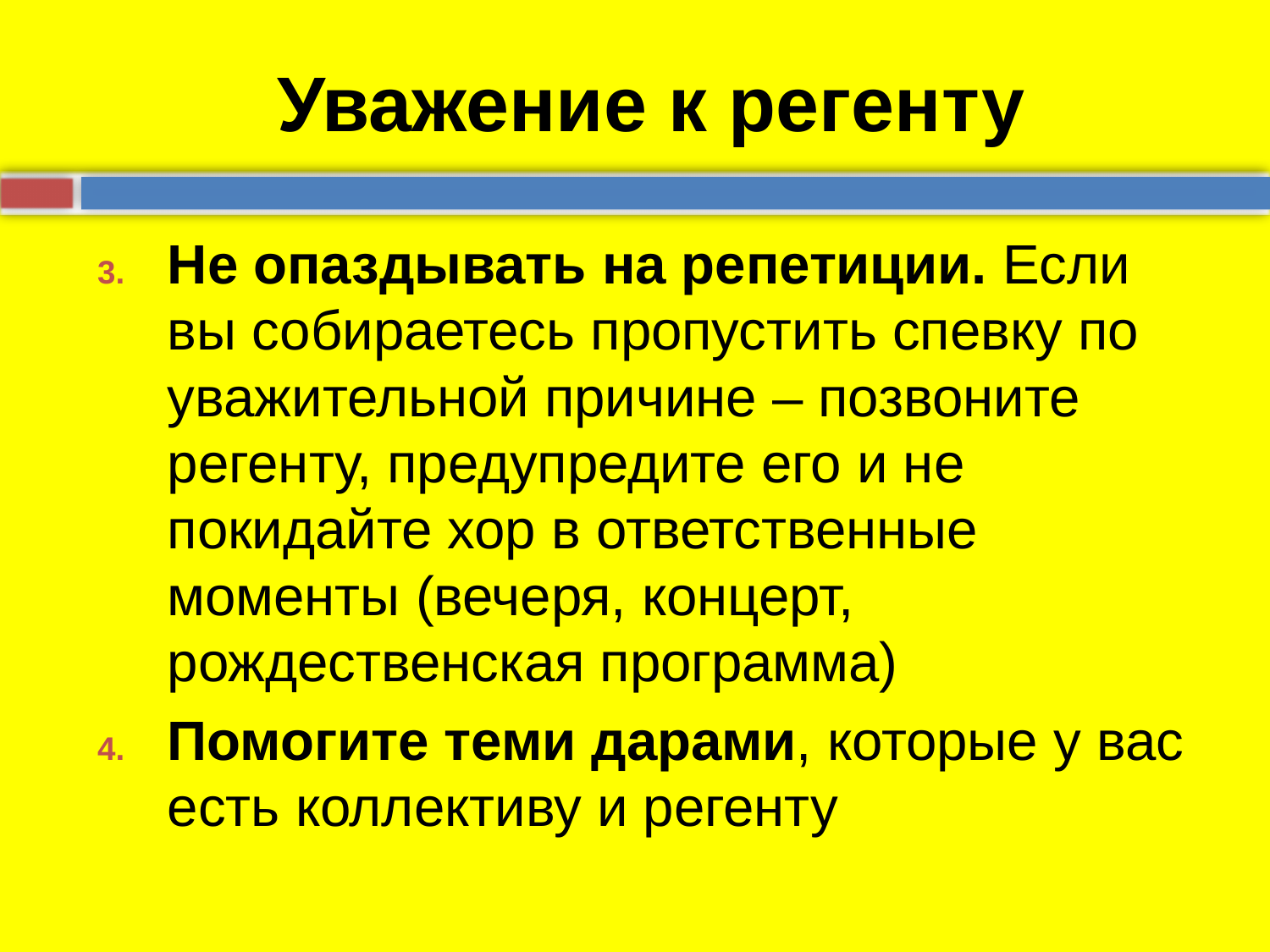

# Уважение к регенту
Не опаздывать на репетиции. Если вы собираетесь пропустить спевку по уважительной причине – позвоните  регенту, предупредите его и не покидайте хор в ответственные моменты (вечеря, концерт, рождественская программа)
Помогите теми дарами, которые у вас есть коллективу и регенту